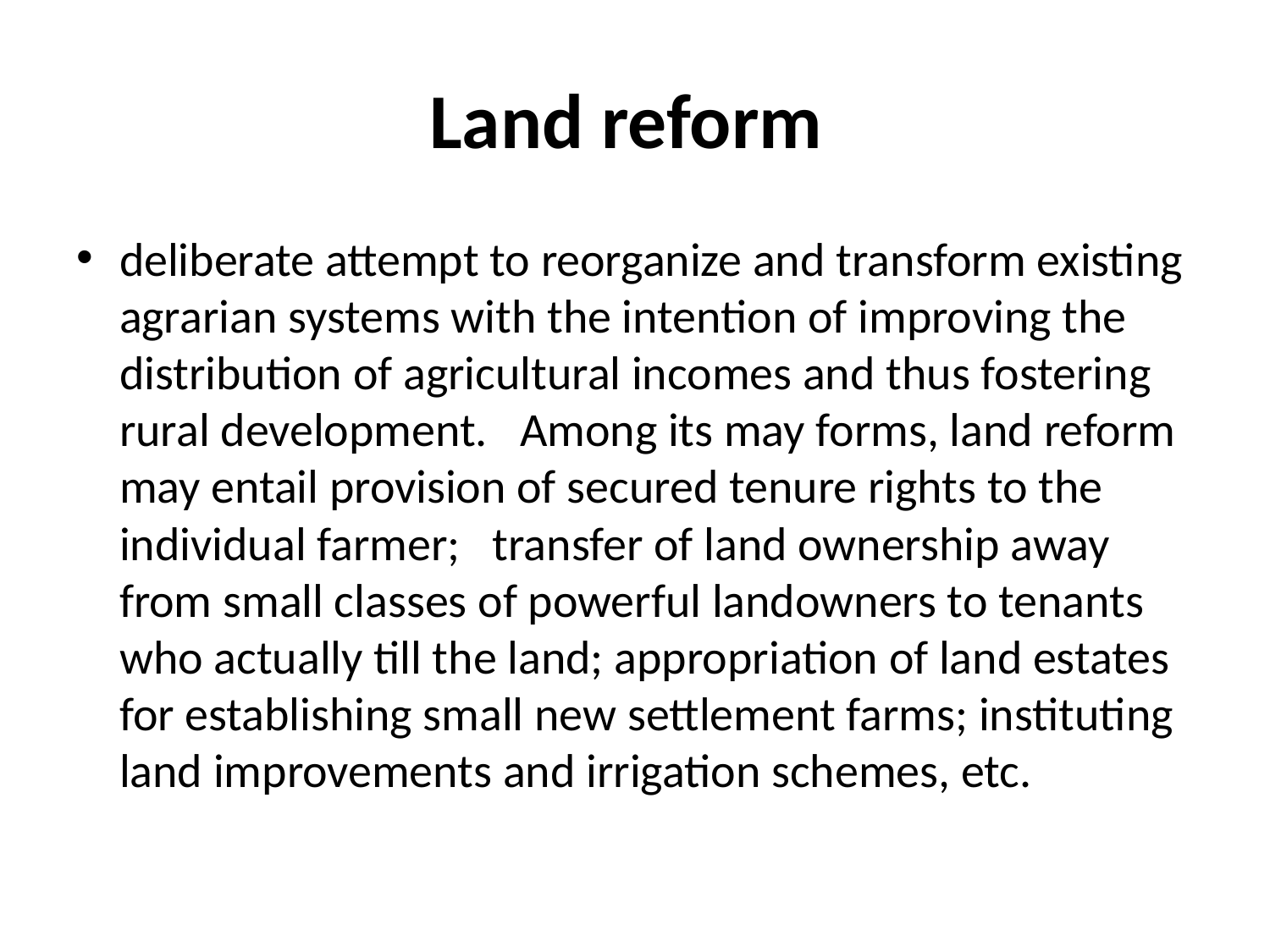

# Land reform
deliberate attempt to reorganize and transform existing agrarian systems with the intention of improving the distribution of agricultural incomes and thus fostering rural development.   Among its may forms, land reform may entail provision of secured tenure rights to the individual farmer;   transfer of land ownership away from small classes of powerful landowners to tenants who actually till the land; appropriation of land estates for establishing small new settlement farms; instituting land improvements and irrigation schemes, etc.